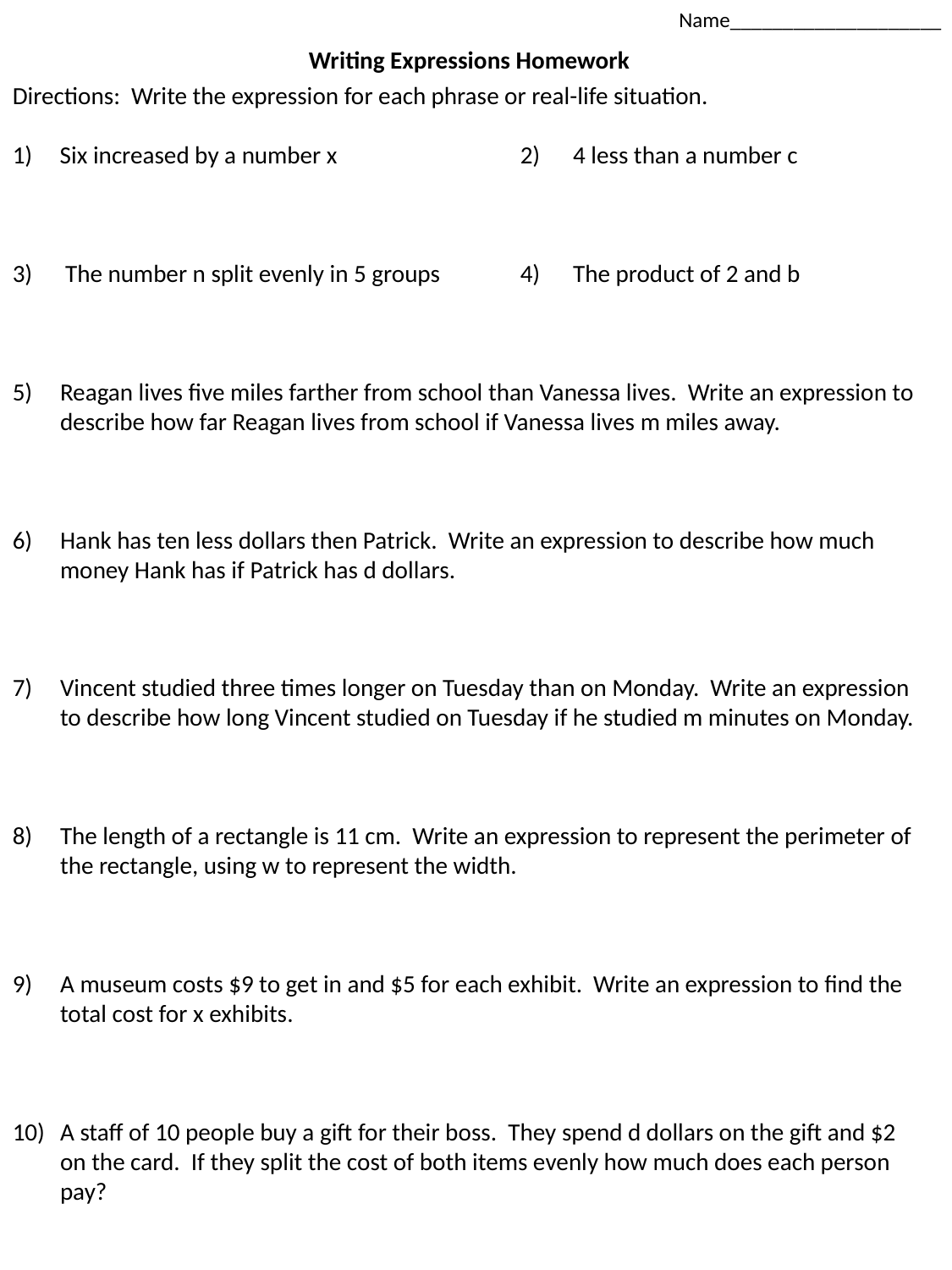

Name____________________
Writing Expressions Homework
Directions:  Write the expression for each phrase or real-life situation.

1)     Six increased by a number x		2)      4 less than a number c

3)      The number n split evenly in 5 groups	4)      The product of 2 and b

Reagan lives five miles farther from school than Vanessa lives.  Write an expression to describe how far Reagan lives from school if Vanessa lives m miles away.

Hank has ten less dollars then Patrick.  Write an expression to describe how much money Hank has if Patrick has d dollars.

Vincent studied three times longer on Tuesday than on Monday.  Write an expression to describe how long Vincent studied on Tuesday if he studied m minutes on Monday.

The length of a rectangle is 11 cm.  Write an expression to represent the perimeter of the rectangle, using w to represent the width.

A museum costs $9 to get in and $5 for each exhibit.  Write an expression to find the total cost for x exhibits.

A staff of 10 people buy a gift for their boss.  They spend d dollars on the gift and $2 on the card.  If they split the cost of both items evenly how much does each person pay?

Spencer ate dinner at a restaurant.  He wants to leave a tip that is 20% of the bill.  Write an expression to describe the total amount Spencer should leave for a bill that is d dollars.